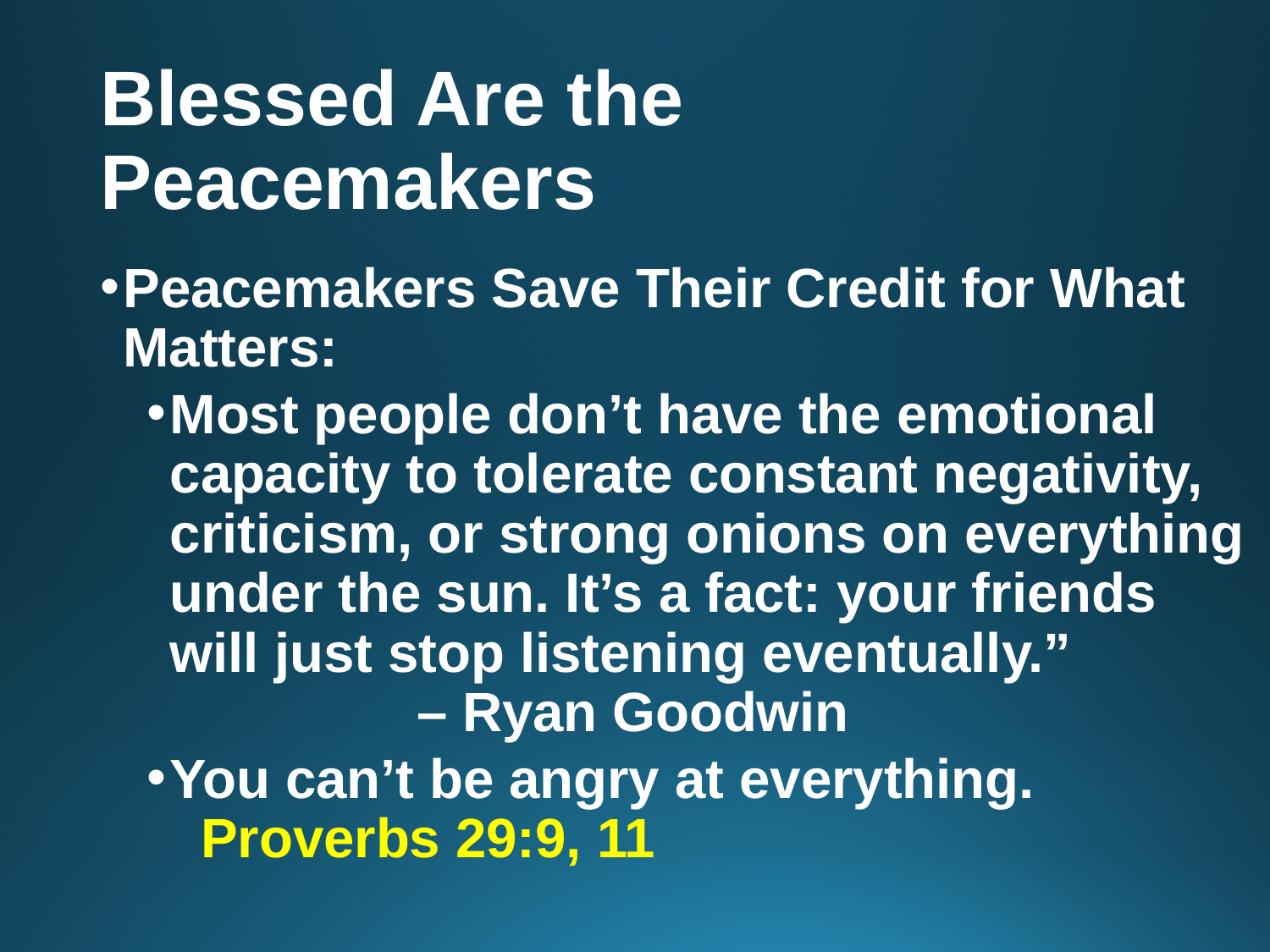

# Blessed Are the Peacemakers
Peacemakers Save Their Credit for What Matters:
Most people don’t have the emotional capacity to tolerate constant negativity, criticism, or strong onions on everything under the sun. It’s a fact: your friends will just stop listening eventually.”                            – Ryan Goodwin
You can’t be angry at everything.                Proverbs 29:9, 11